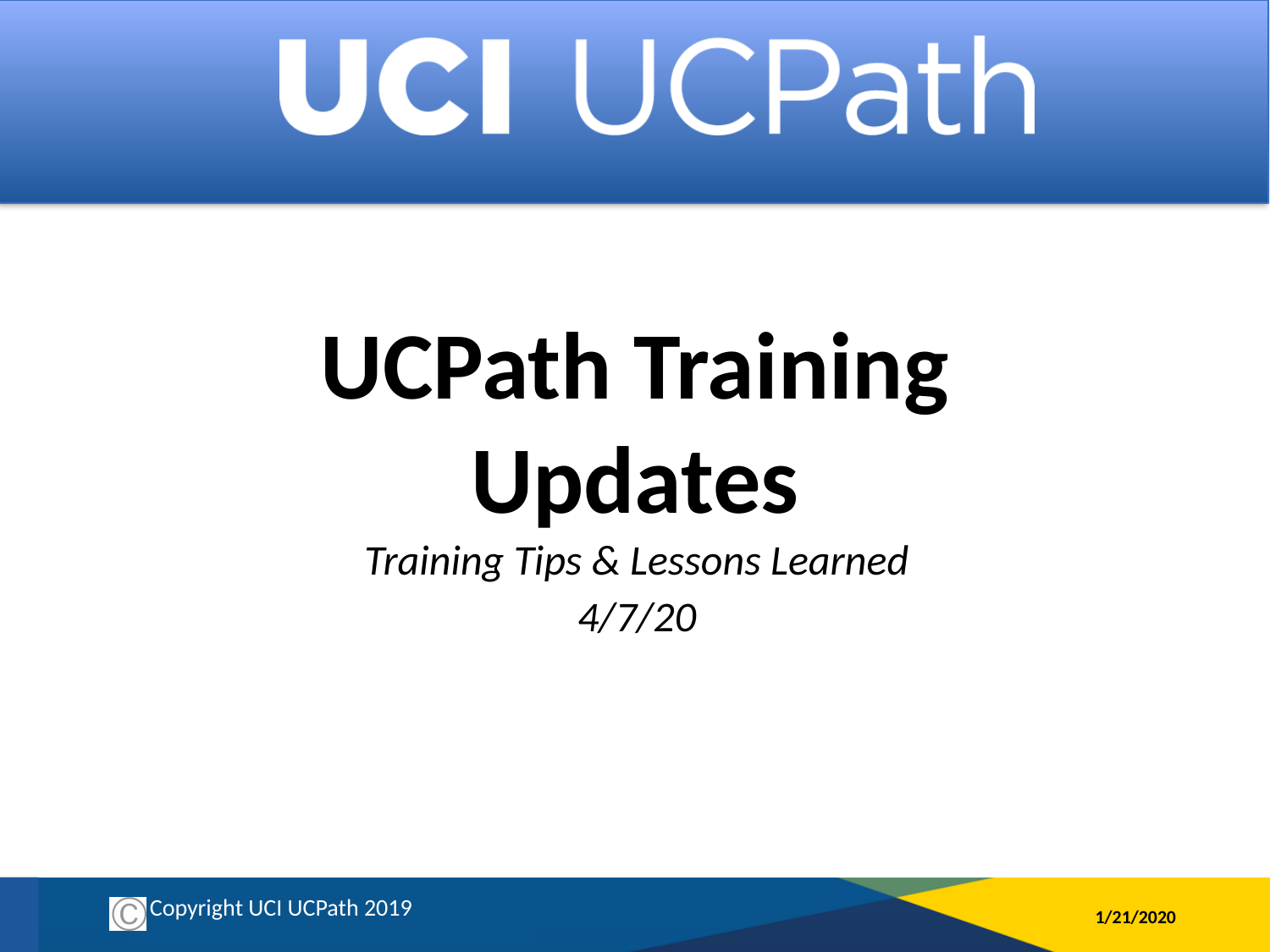

UCPath Training Updates
Training Tips & Lessons Learned
4/7/20